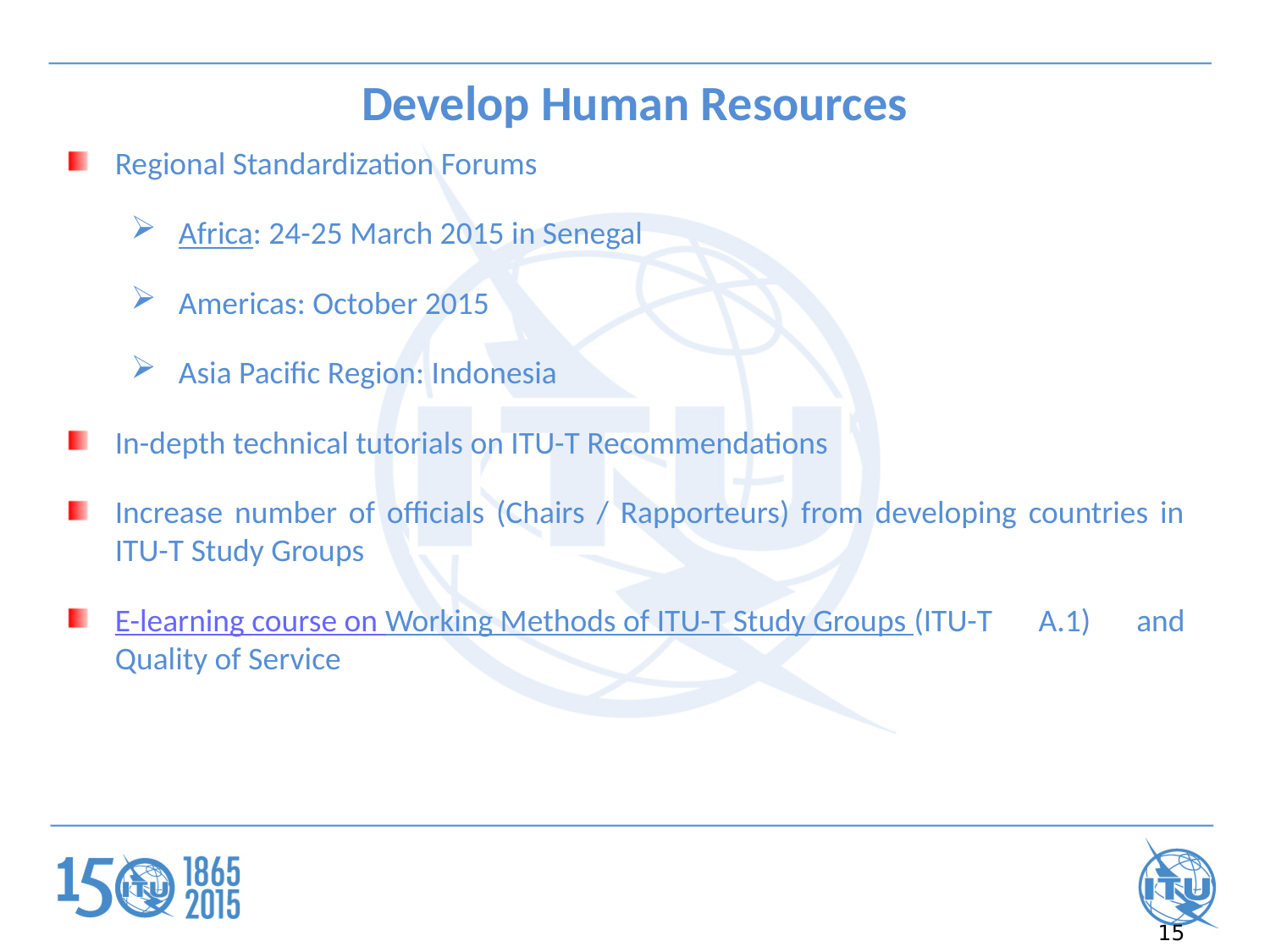

# Develop Human Resources
Regional Standardization Forums
Africa: 24-25 March 2015 in Senegal
Americas: October 2015
Asia Pacific Region: Indonesia
In-depth technical tutorials on ITU-T Recommendations
Increase number of officials (Chairs / Rapporteurs) from developing countries in ITU-T Study Groups
E-learning course on Working Methods of ITU-T Study Groups (ITU-T A.1) and Quality of Service
15